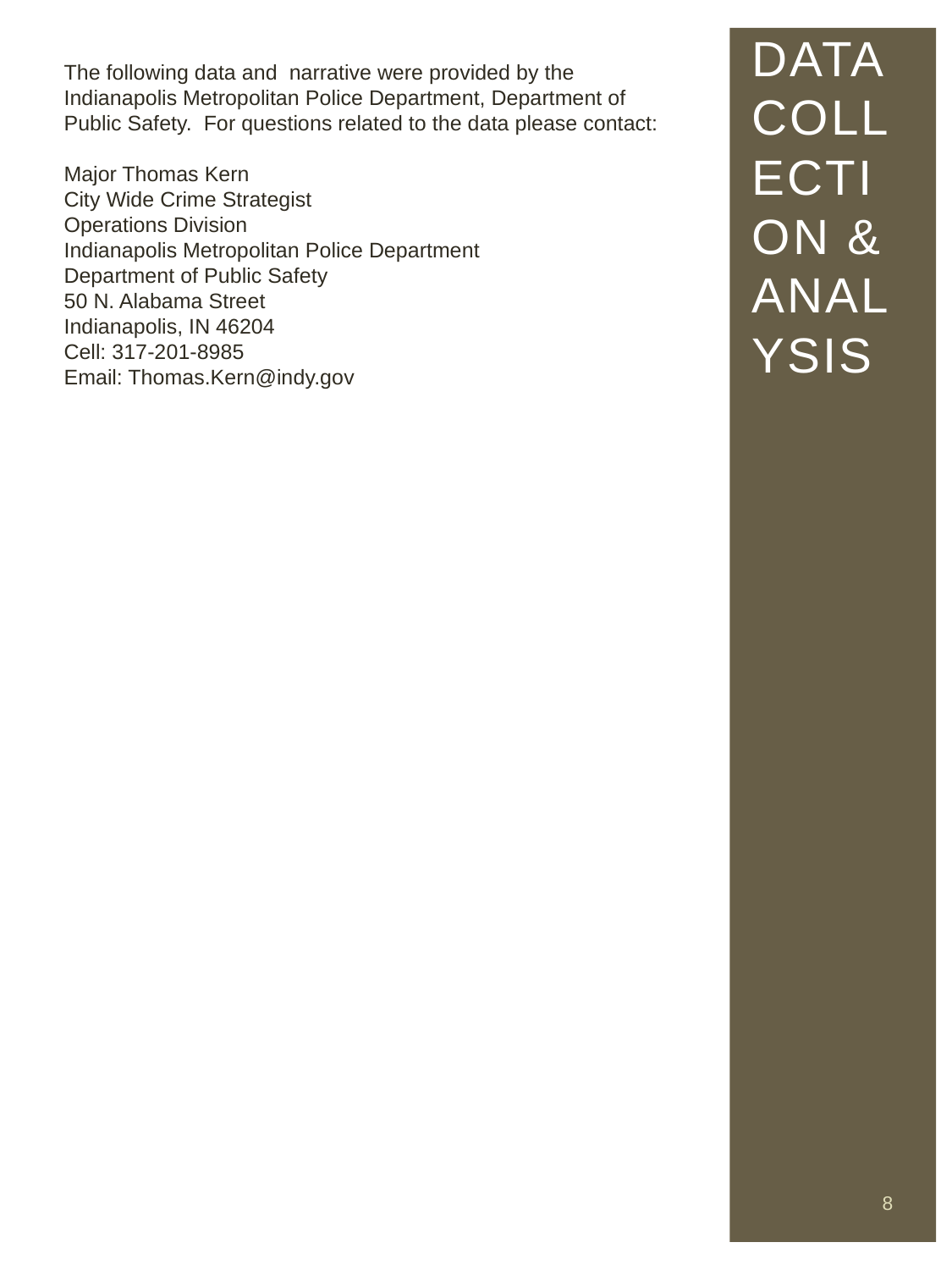

The following data and  narrative were provided by the Indianapolis Metropolitan Police Department, Department of Public Safety.  For questions related to the data please contact:

Major Thomas Kern
City Wide Crime Strategist
Operations Division
Indianapolis Metropolitan Police Department
Department of Public Safety
50 N. Alabama Street
Indianapolis, IN 46204
Cell: 317-201-8985
Email: Thomas.Kern@indy.gov
# Data Collection & Analysis
8